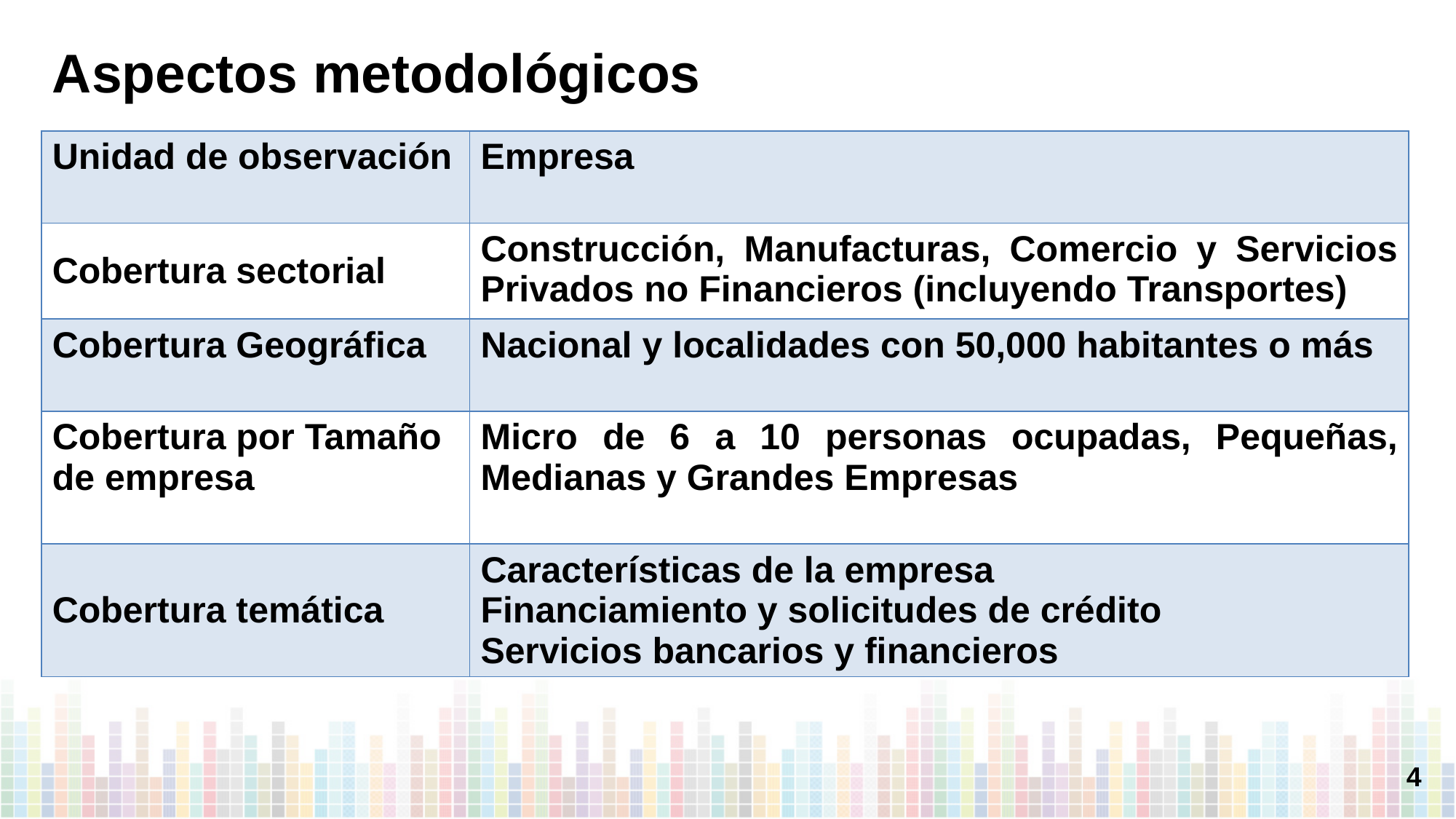

# Aspectos metodológicos
| Unidad de observación | Empresa |
| --- | --- |
| Cobertura sectorial | Construcción, Manufacturas, Comercio y Servicios Privados no Financieros (incluyendo Transportes) |
| Cobertura Geográfica | Nacional y localidades con 50,000 habitantes o más |
| Cobertura por Tamaño de empresa | Micro de 6 a 10 personas ocupadas, Pequeñas, Medianas y Grandes Empresas |
| Cobertura temática | Características de la empresa Financiamiento y solicitudes de crédito Servicios bancarios y financieros |
4